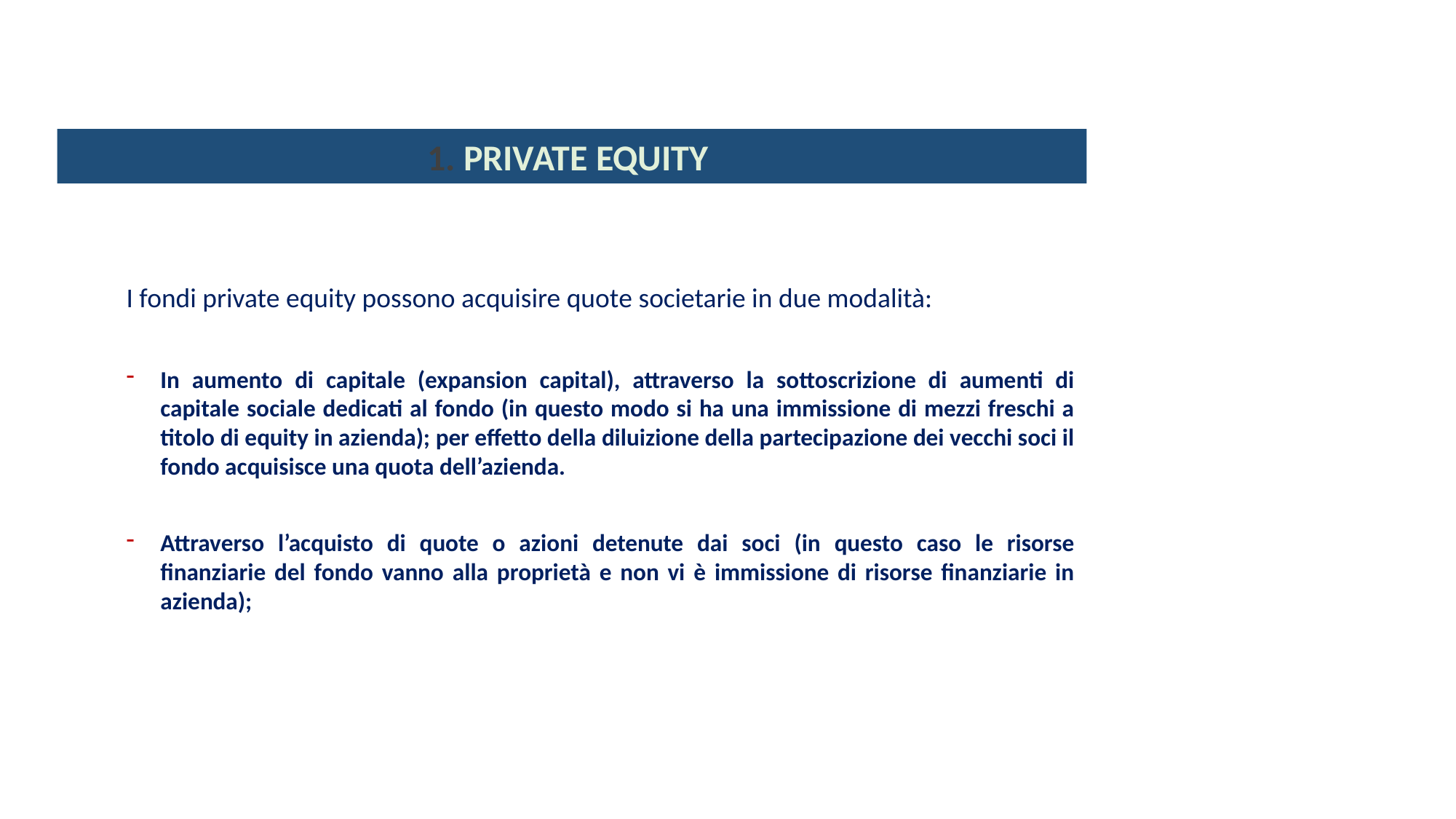

1. PRIVATE EQUITY
I fondi private equity possono acquisire quote societarie in due modalità:

In aumento di capitale (expansion capital), attraverso la sottoscrizione di aumenti di capitale sociale dedicati al fondo (in questo modo si ha una immissione di mezzi freschi a titolo di equity in azienda); per effetto della diluizione della partecipazione dei vecchi soci il fondo acquisisce una quota dell’azienda.

Attraverso l’acquisto di quote o azioni detenute dai soci (in questo caso le risorse finanziarie del fondo vanno alla proprietà e non vi è immissione di risorse finanziarie in azienda);